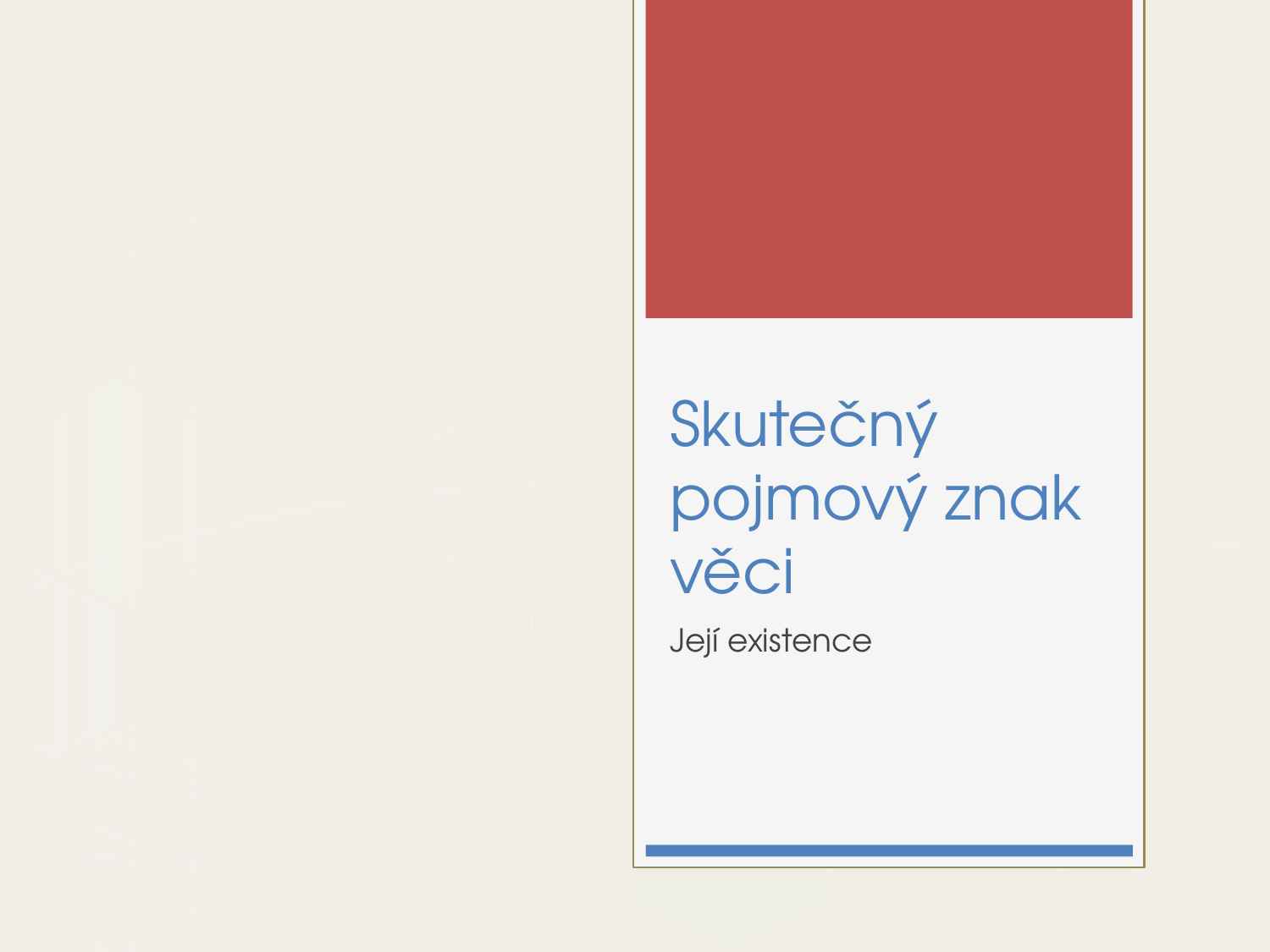

# Skutečný pojmový znak věci
Její existence